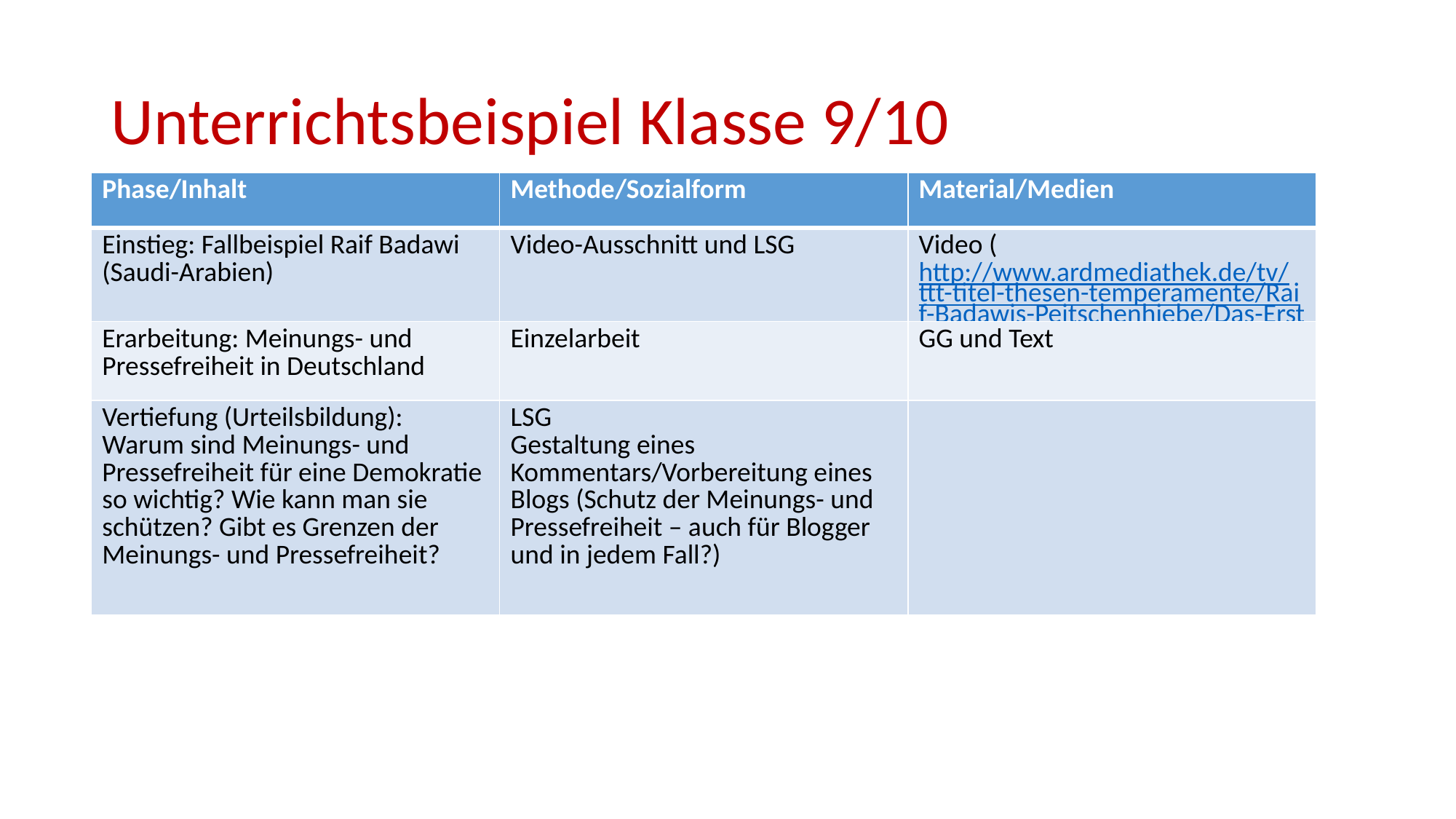

# Unterrichtsbeispiel Klasse 9/10
| Phase/Inhalt | Methode/Sozialform | Material/Medien |
| --- | --- | --- |
| Einstieg: Fallbeispiel Raif Badawi (Saudi-Arabien) | Video-Ausschnitt und LSG | Video (http://www.ardmediathek.de/tv/ttt-titel-thesen-temperamente/Raif-Badawis-Peitschenhiebe/Das-Erste/Video?bcastId=431902&documentId=26234862) |
| Erarbeitung: Meinungs- und Pressefreiheit in Deutschland | Einzelarbeit | GG und Text |
| Vertiefung (Urteilsbildung): Warum sind Meinungs- und Pressefreiheit für eine Demokratie so wichtig? Wie kann man sie schützen? Gibt es Grenzen der Meinungs- und Pressefreiheit? | LSG Gestaltung eines Kommentars/Vorbereitung eines Blogs (Schutz der Meinungs- und Pressefreiheit – auch für Blogger und in jedem Fall?) |  |